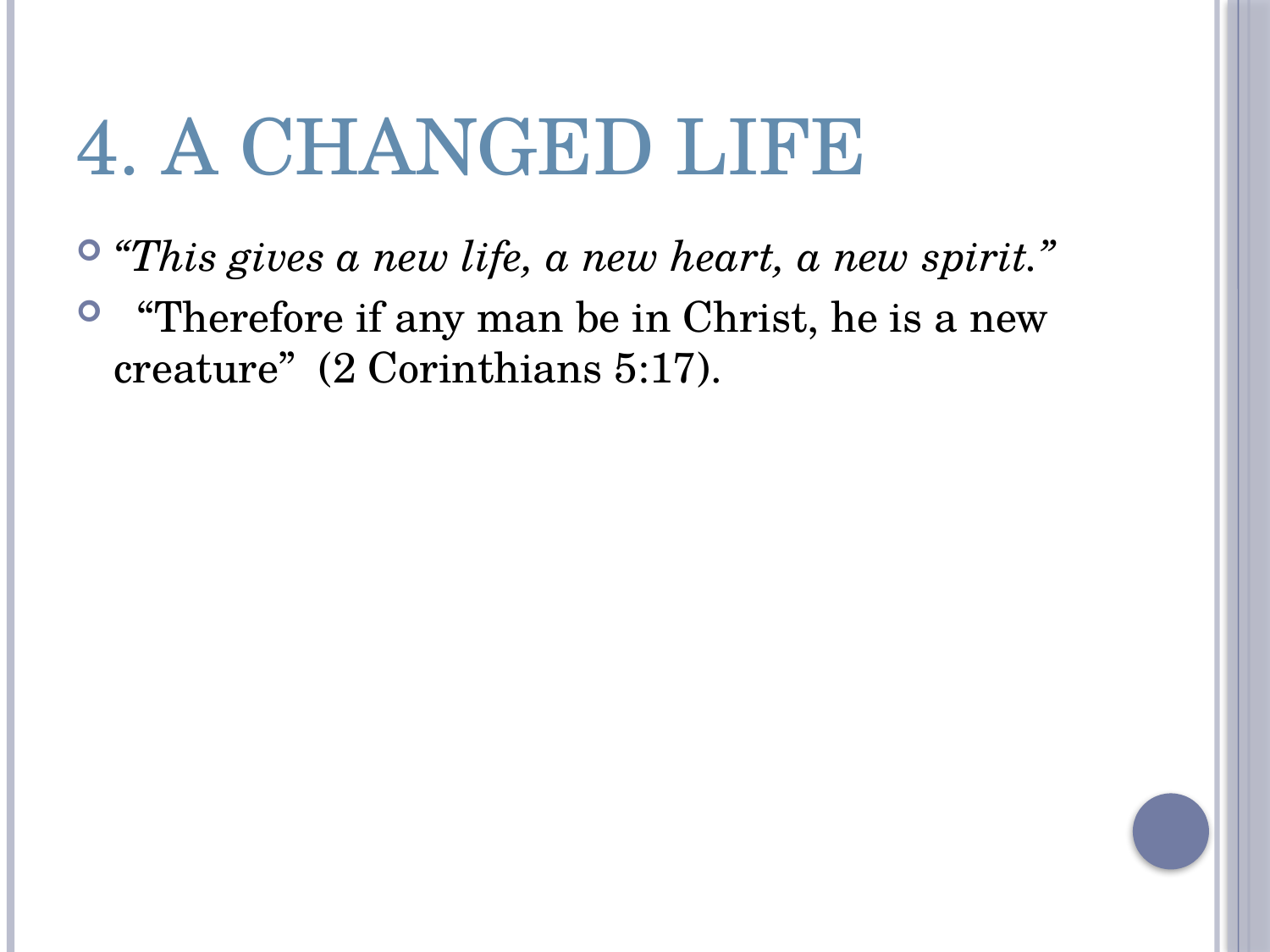

# 4. A CHANGED LIFE
“This gives a new life, a new heart, a new spirit.”
  “Therefore if any man be in Christ, he is a new creature”  (2 Corinthians 5:17).